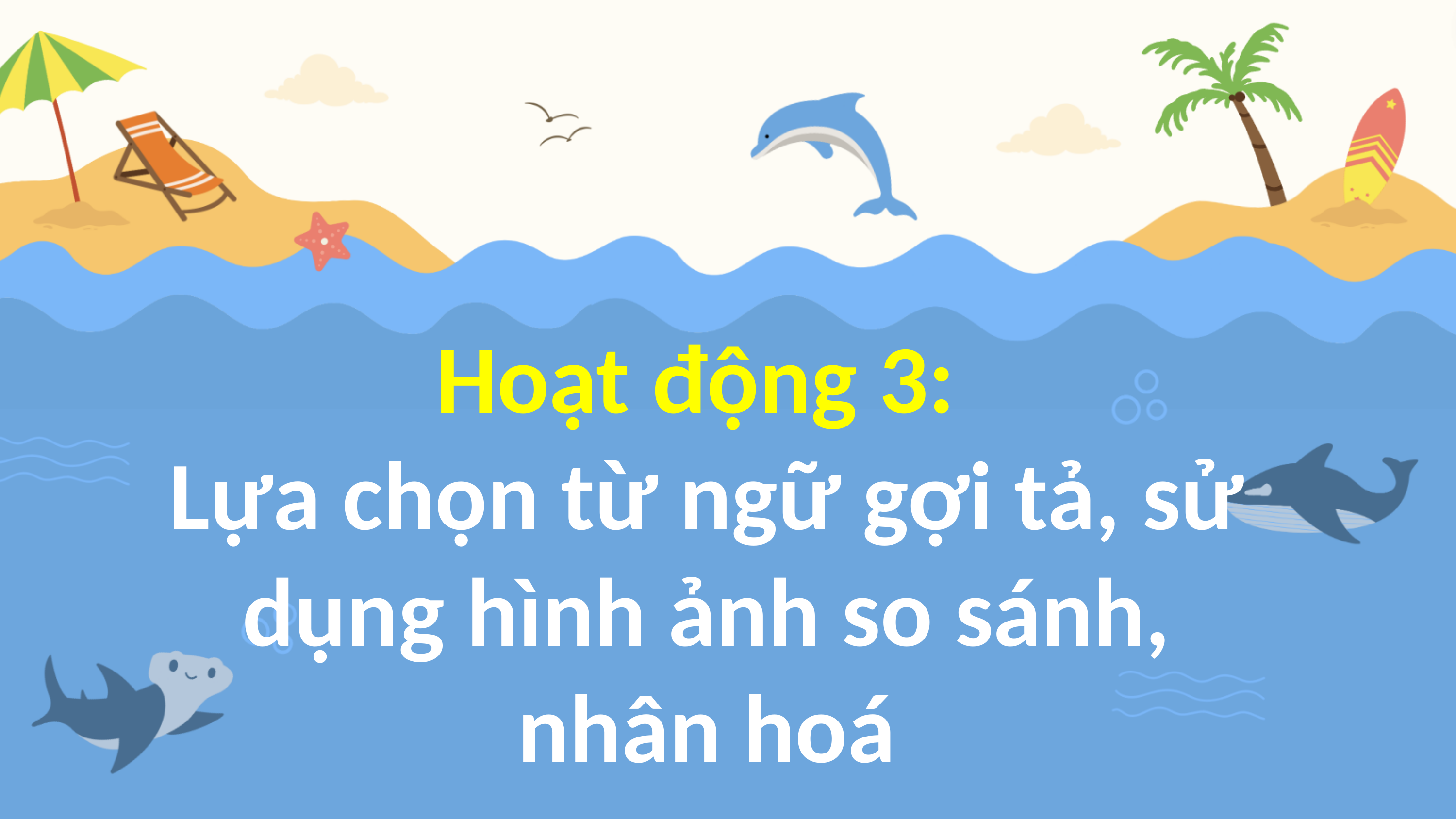

Hoạt động 3:
Lựa chọn từ ngữ gợi tả, sử dụng hình ảnh so sánh, nhân hoá